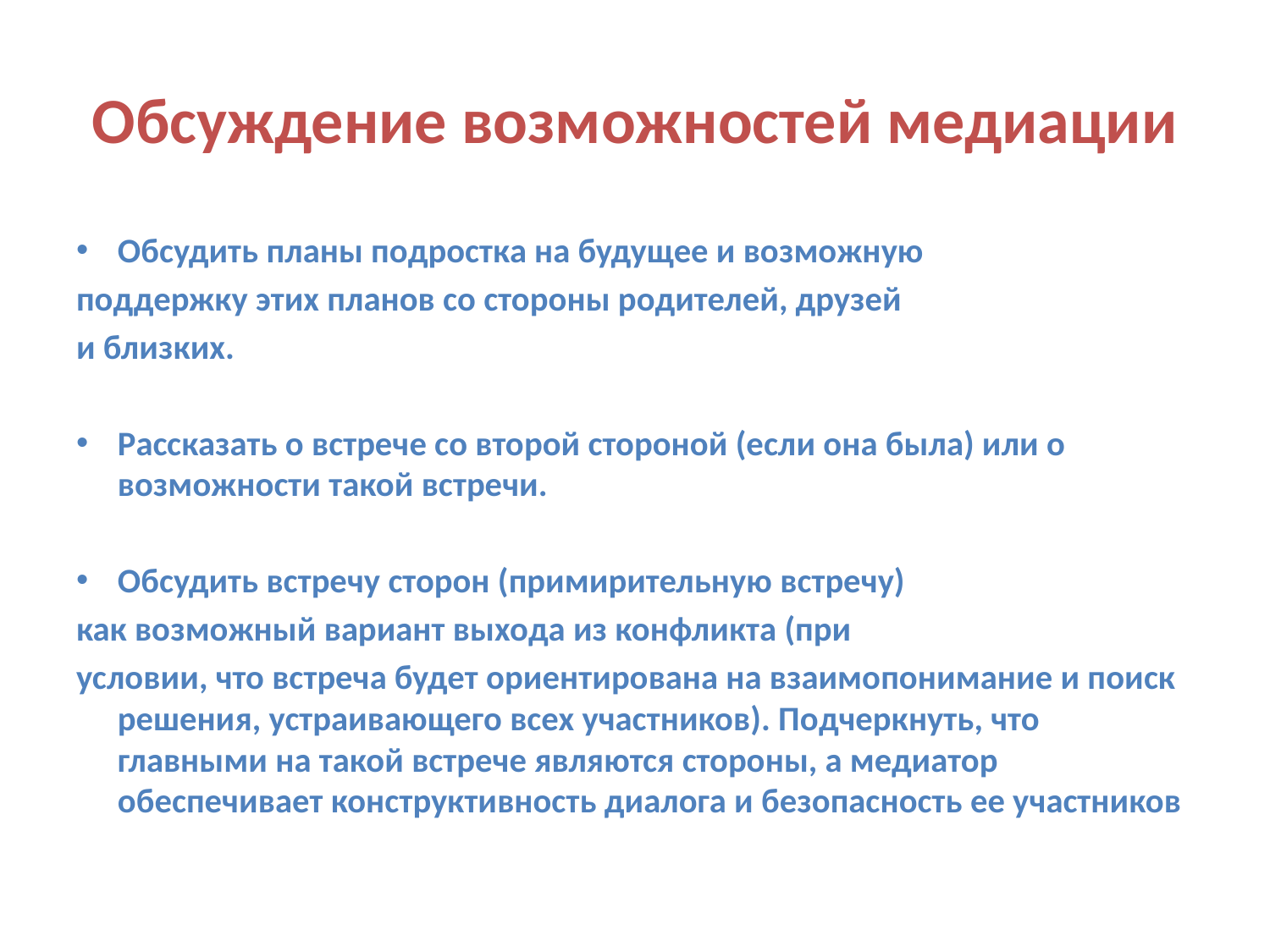

# Обсуждение возможностей медиации
Обсудить планы подростка на будущее и возможную
поддержку этих планов со стороны родителей, друзей
и близких.

Рассказать о встрече со второй стороной (если она была) или о возможности такой встречи.

Обсудить встречу сторон (примирительную встречу)
как возможный вариант выхода из конфликта (при
условии, что встреча будет ориентирована на взаимопонимание и поиск решения, устраивающего всех участников). Подчеркнуть, что главными на такой встрече являются стороны, а медиатор обеспечивает конструктивность диалога и безопасность ее участников